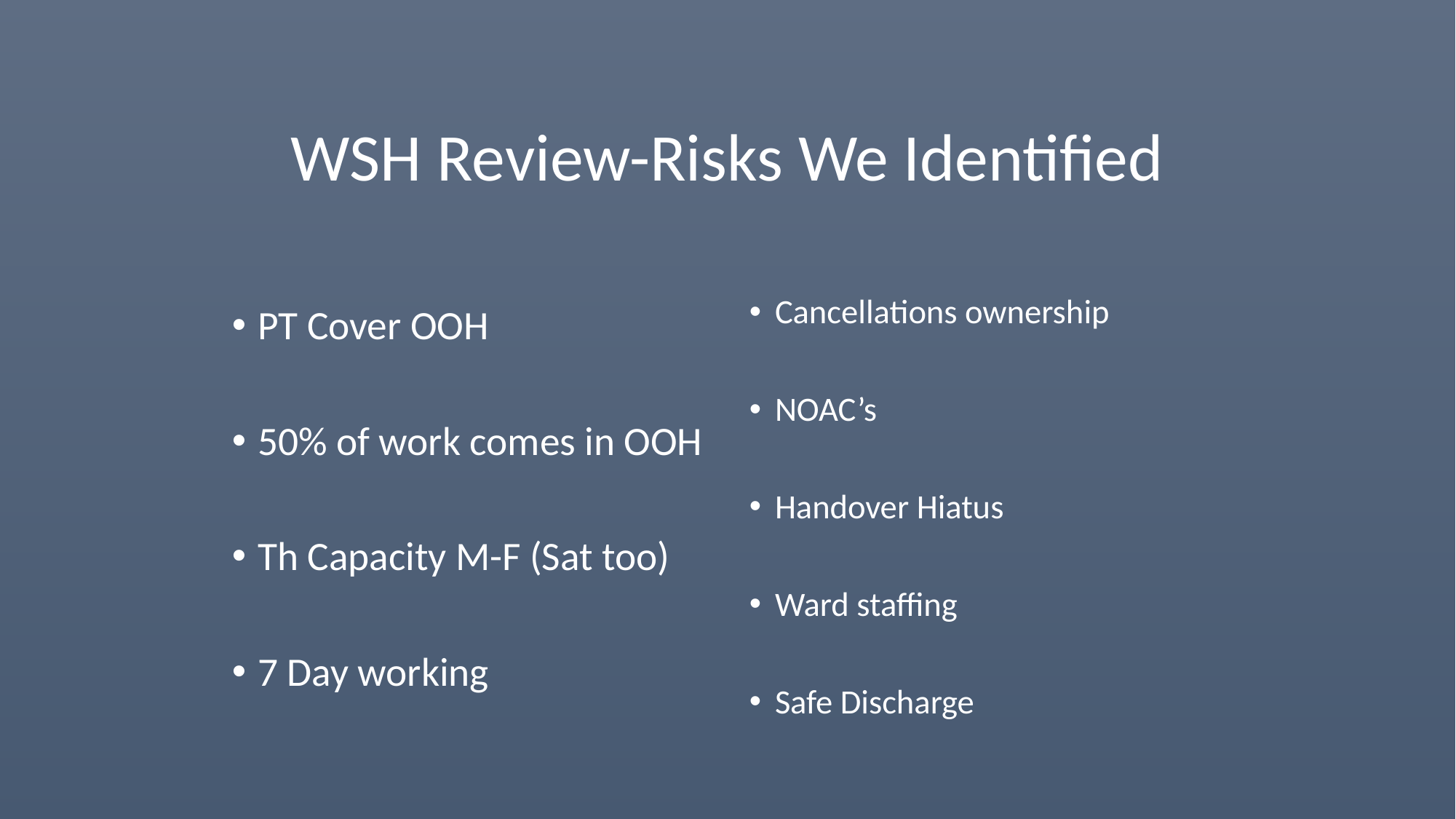

# WSH Review-Risks We Identified

PT Cover OOH

50% of work comes in OOH

Th Capacity M-F (Sat too)

7 Day working

Cancellations ownership

NOAC’s

Handover Hiatus

Ward staffing

Safe Discharge